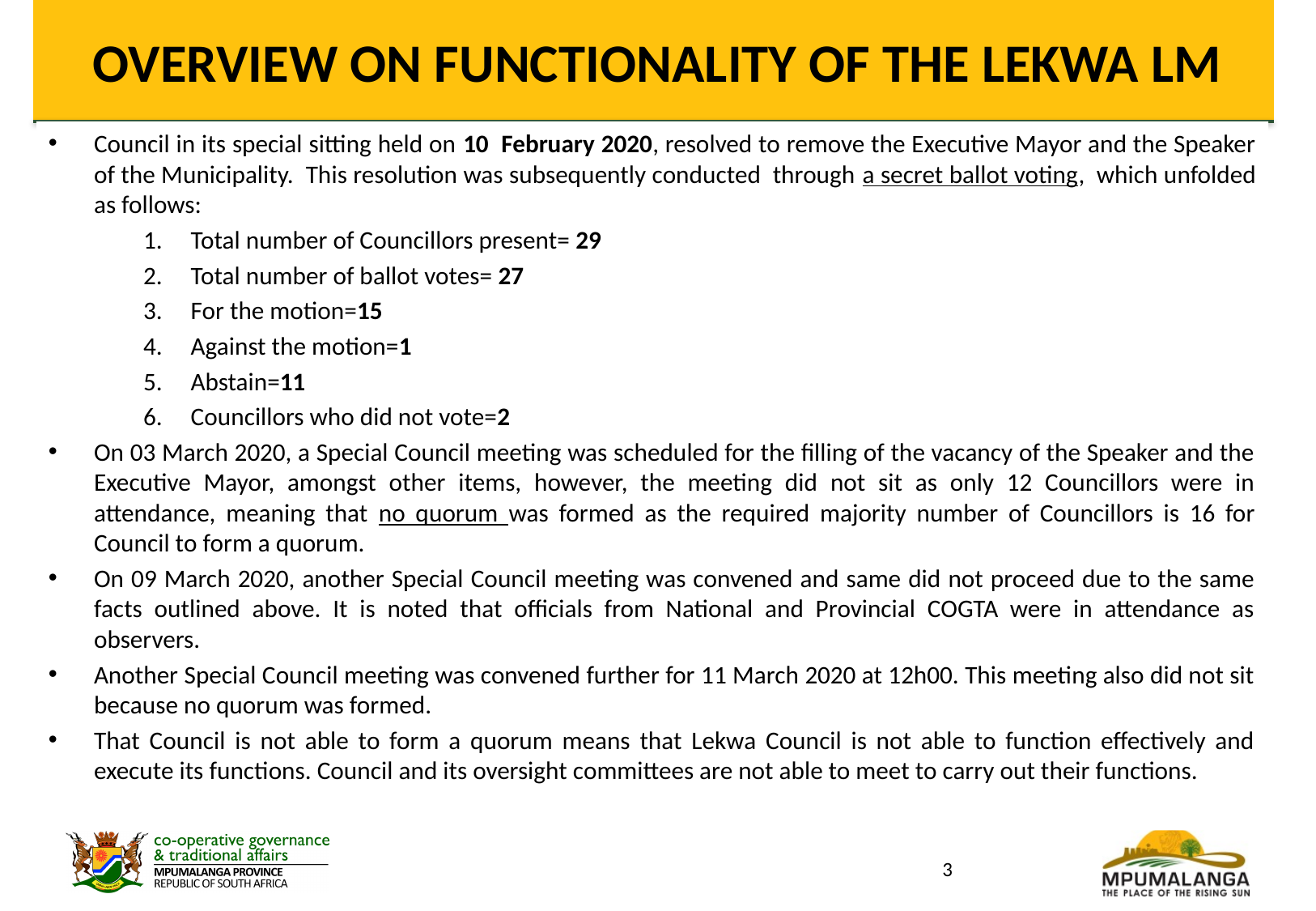

# OVERVIEW ON FUNCTIONALITY OF THE LEKWA LM
Council in its special sitting held on 10  February 2020, resolved to remove the Executive Mayor and the Speaker of the Municipality.  This resolution was subsequently conducted  through a secret ballot voting,  which unfolded as follows:
Total number of Councillors present= 29
Total number of ballot votes= 27
For the motion=15
Against the motion=1
Abstain=11
Councillors who did not vote=2
On 03 March 2020, a Special Council meeting was scheduled for the filling of the vacancy of the Speaker and the Executive Mayor, amongst other items, however, the meeting did not sit as only 12 Councillors were in attendance, meaning that no quorum was formed as the required majority number of Councillors is 16 for Council to form a quorum.
On 09 March 2020, another Special Council meeting was convened and same did not proceed due to the same facts outlined above. It is noted that officials from National and Provincial COGTA were in attendance as observers.
Another Special Council meeting was convened further for 11 March 2020 at 12h00. This meeting also did not sit because no quorum was formed.
That Council is not able to form a quorum means that Lekwa Council is not able to function effectively and execute its functions. Council and its oversight committees are not able to meet to carry out their functions.

3